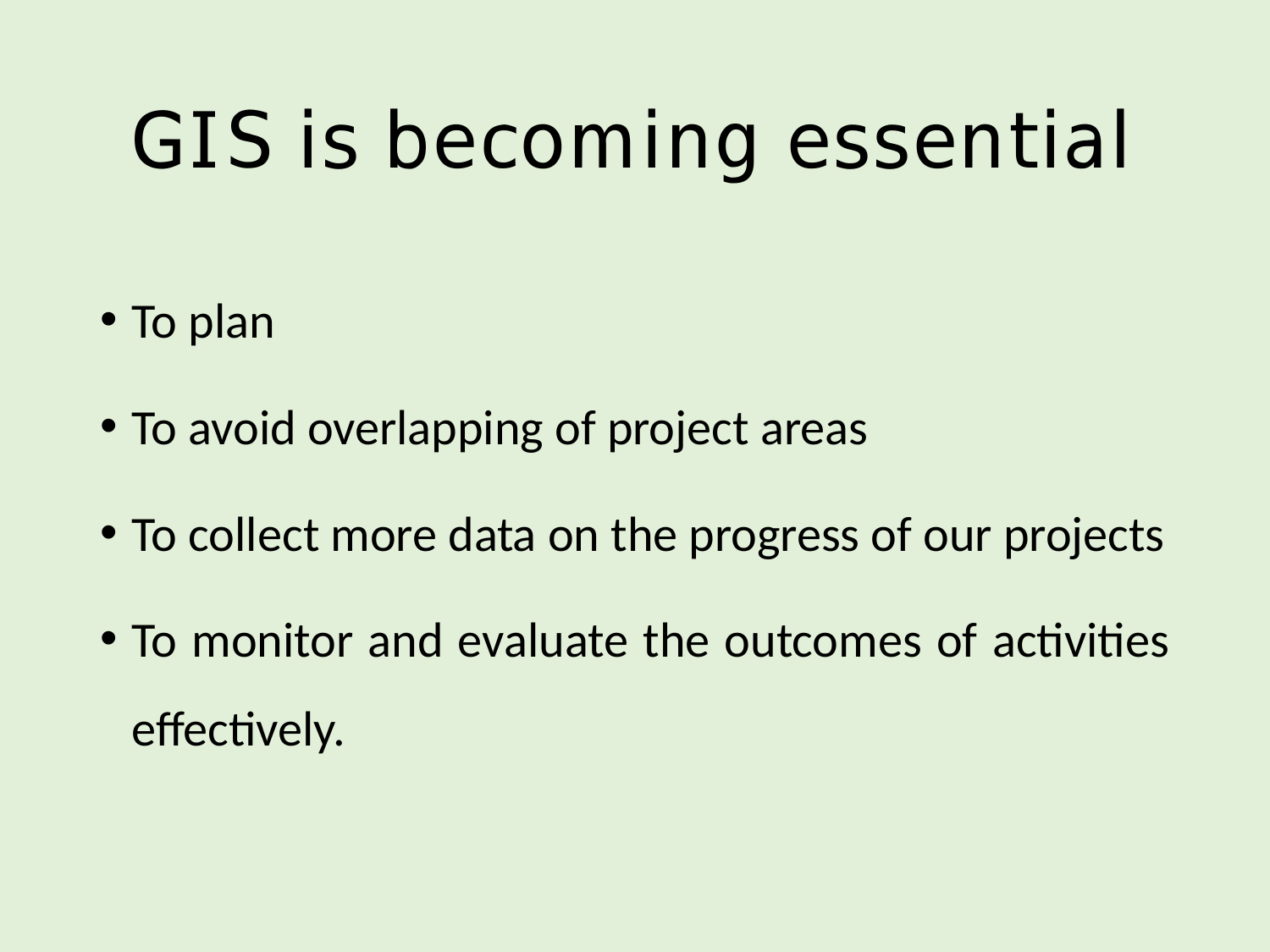

# GIS is becoming essential
To plan
To avoid overlapping of project areas
To collect more data on the progress of our projects
To monitor and evaluate the outcomes of activities effectively.